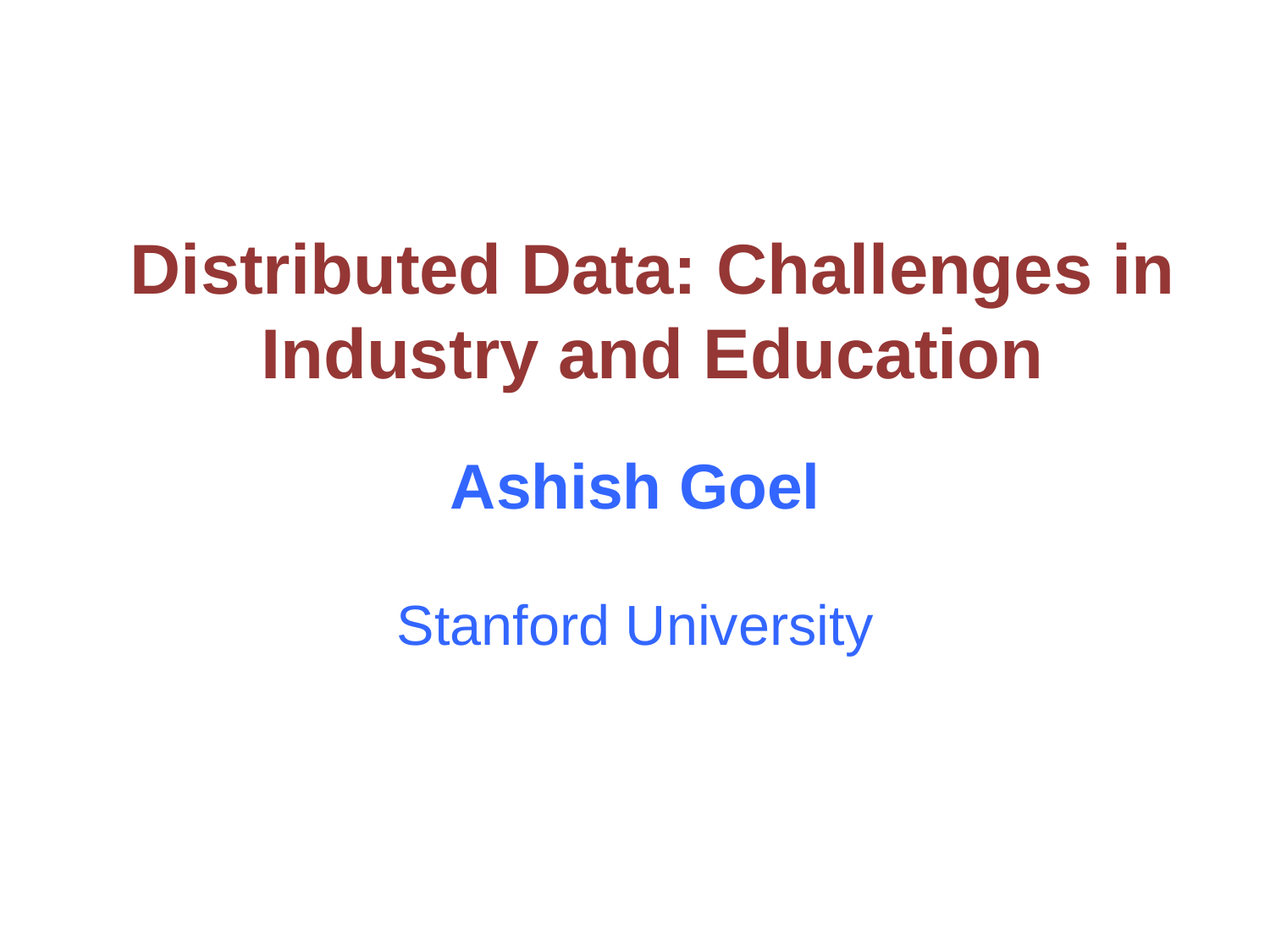

Distributed Data: Challenges in Industry and Education
Ashish Goel

Stanford University